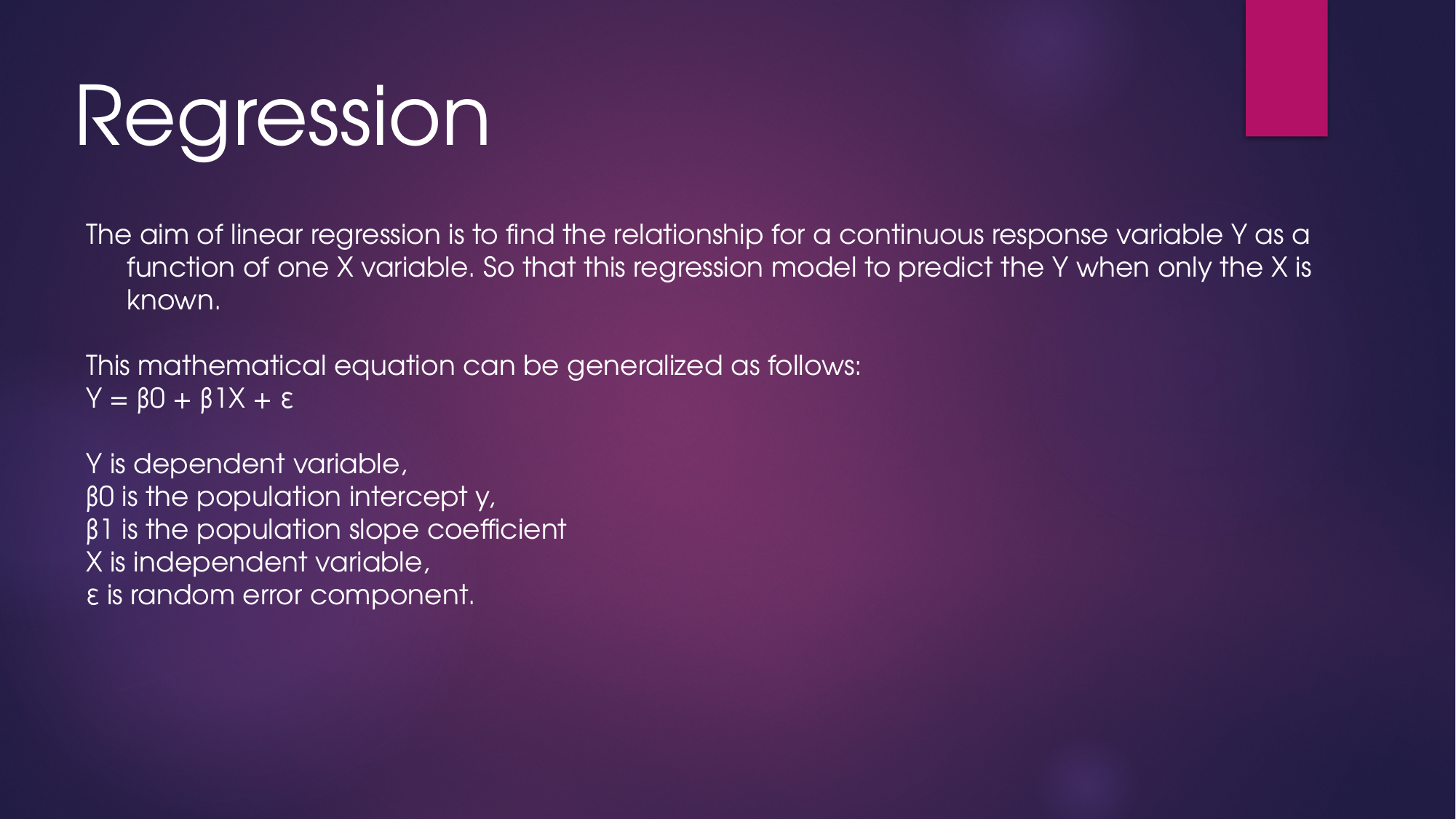

# Regression
The aim of linear regression is to find the relationship for a continuous response variable Y as a function of one X variable. So that this regression model to predict the Y when only the X is known.

This mathematical equation can be generalized as follows:
Y = β0 + β1X + ε

Y is dependent variable,
β0 is the population intercept y,
β1 is the population slope coefficient
X is independent variable,
ε is random error component.